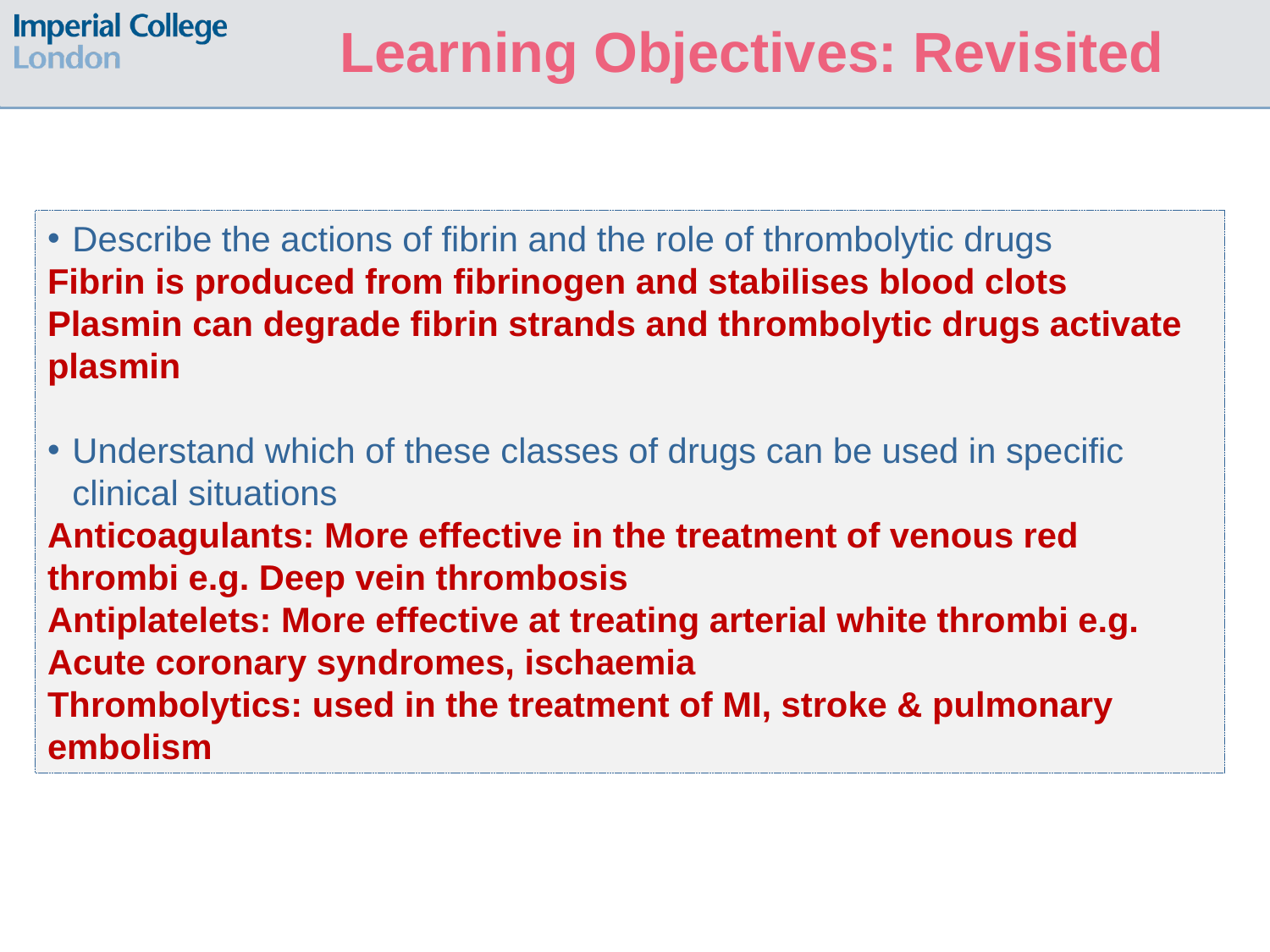

Learning Objectives: Revisited
Describe the actions of fibrin and the role of thrombolytic drugs
Fibrin is produced from fibrinogen and stabilises blood clots
Plasmin can degrade fibrin strands and thrombolytic drugs activate plasmin

Understand which of these classes of drugs can be used in specific clinical situations
Anticoagulants: More effective in the treatment of venous red thrombi e.g. Deep vein thrombosis
Antiplatelets: More effective at treating arterial white thrombi e.g. Acute coronary syndromes, ischaemia
Thrombolytics: used in the treatment of MI, stroke & pulmonary embolism